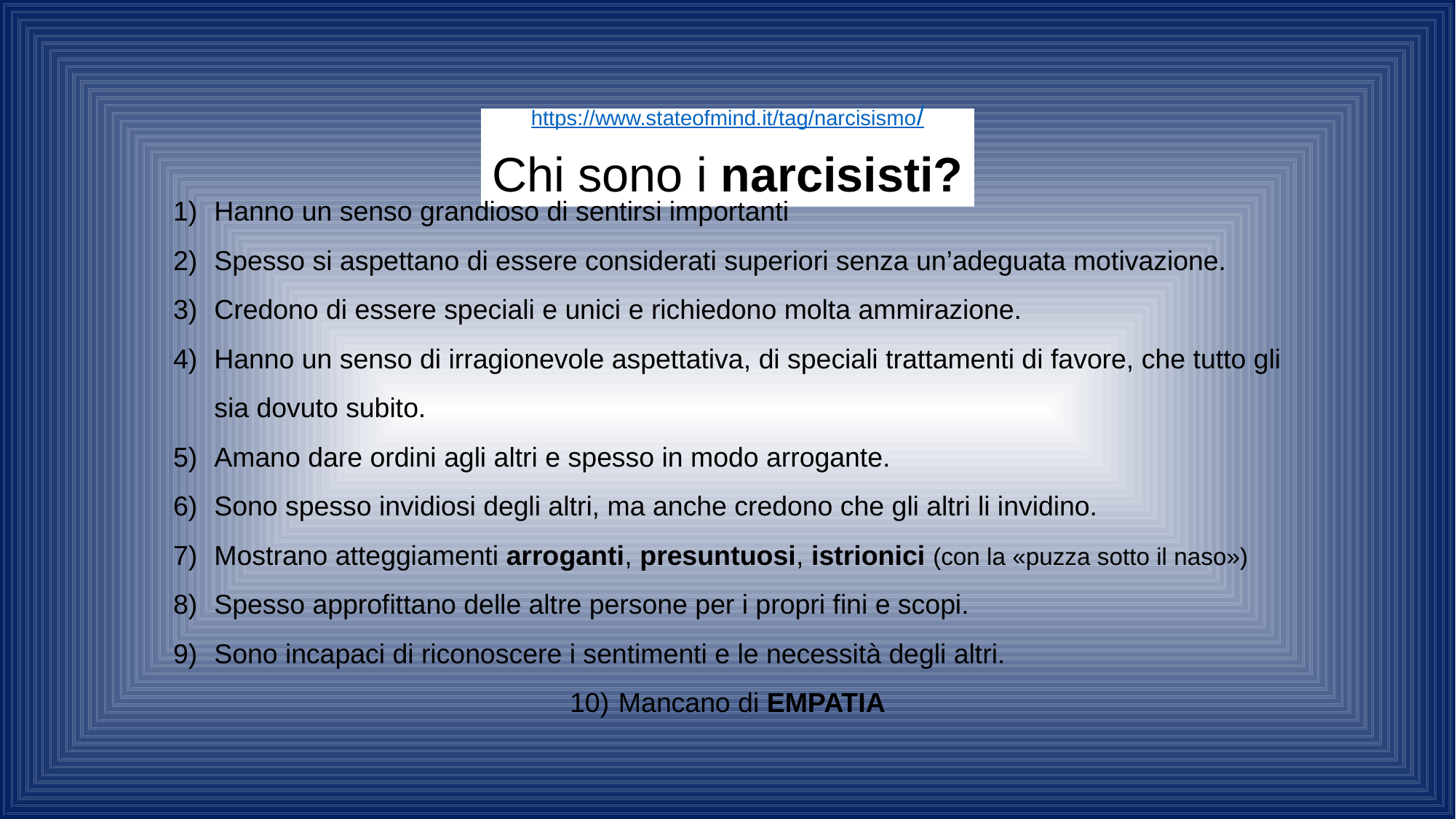

https://www.stateofmind.it/tag/narcisismo/

Chi sono i narcisisti?

Hanno un senso grandioso di sentirsi importanti
Spesso si aspettano di essere considerati superiori senza un’adeguata motivazione.
Credono di essere speciali e unici e richiedono molta ammirazione.
Hanno un senso di irragionevole aspettativa, di speciali trattamenti di favore, che tutto gli sia dovuto subito.
Amano dare ordini agli altri e spesso in modo arrogante.
Sono spesso invidiosi degli altri, ma anche credono che gli altri li invidino.
Mostrano atteggiamenti arroganti, presuntuosi, istrionici (con la «puzza sotto il naso»)
Spesso approfittano delle altre persone per i propri fini e scopi.
Sono incapaci di riconoscere i sentimenti e le necessità degli altri.
 Mancano di EMPATIA